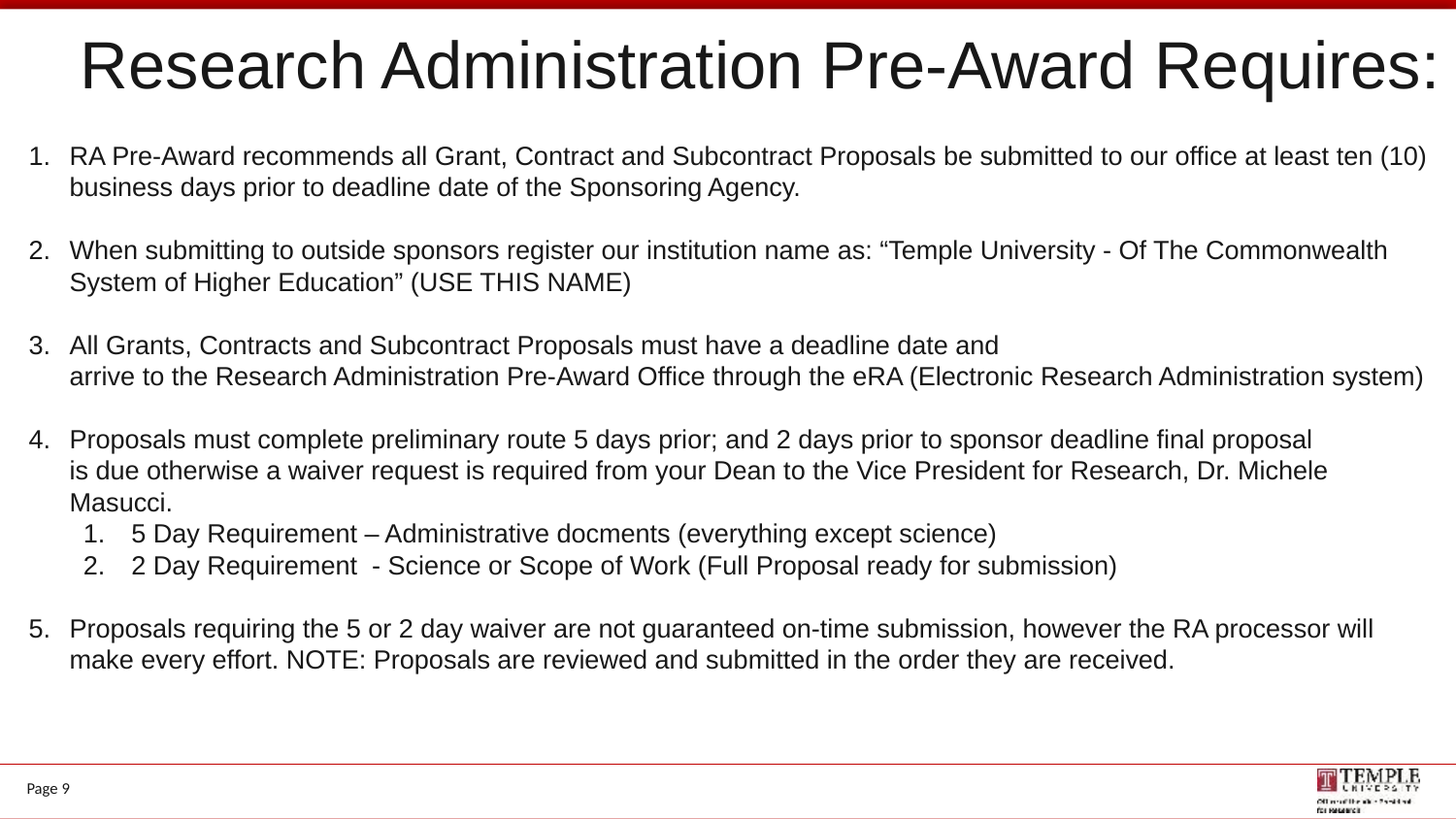

Research Administration Pre-Award Requires:
RA Pre-Award recommends all Grant, Contract and Subcontract Proposals be submitted to our office at least ten (10) business days prior to deadline date of the Sponsoring Agency.

When submitting to outside sponsors register our institution name as: “Temple University - Of The Commonwealth System of Higher Education” (USE THIS NAME)
All Grants, Contracts and Subcontract Proposals must have a deadline date and
arrive to the Research Administration Pre-Award Office through the eRA (Electronic Research Administration system)

Proposals must complete preliminary route 5 days prior; and 2 days prior to sponsor deadline final proposal
is due otherwise a waiver request is required from your Dean to the Vice President for Research, Dr. Michele Masucci.
 5 Day Requirement – Administrative docments (everything except science)
 2 Day Requirement  - Science or Scope of Work (Full Proposal ready for submission)

Proposals requiring the 5 or 2 day waiver are not guaranteed on-time submission, however the RA processor will make every effort. NOTE: Proposals are reviewed and submitted in the order they are received.